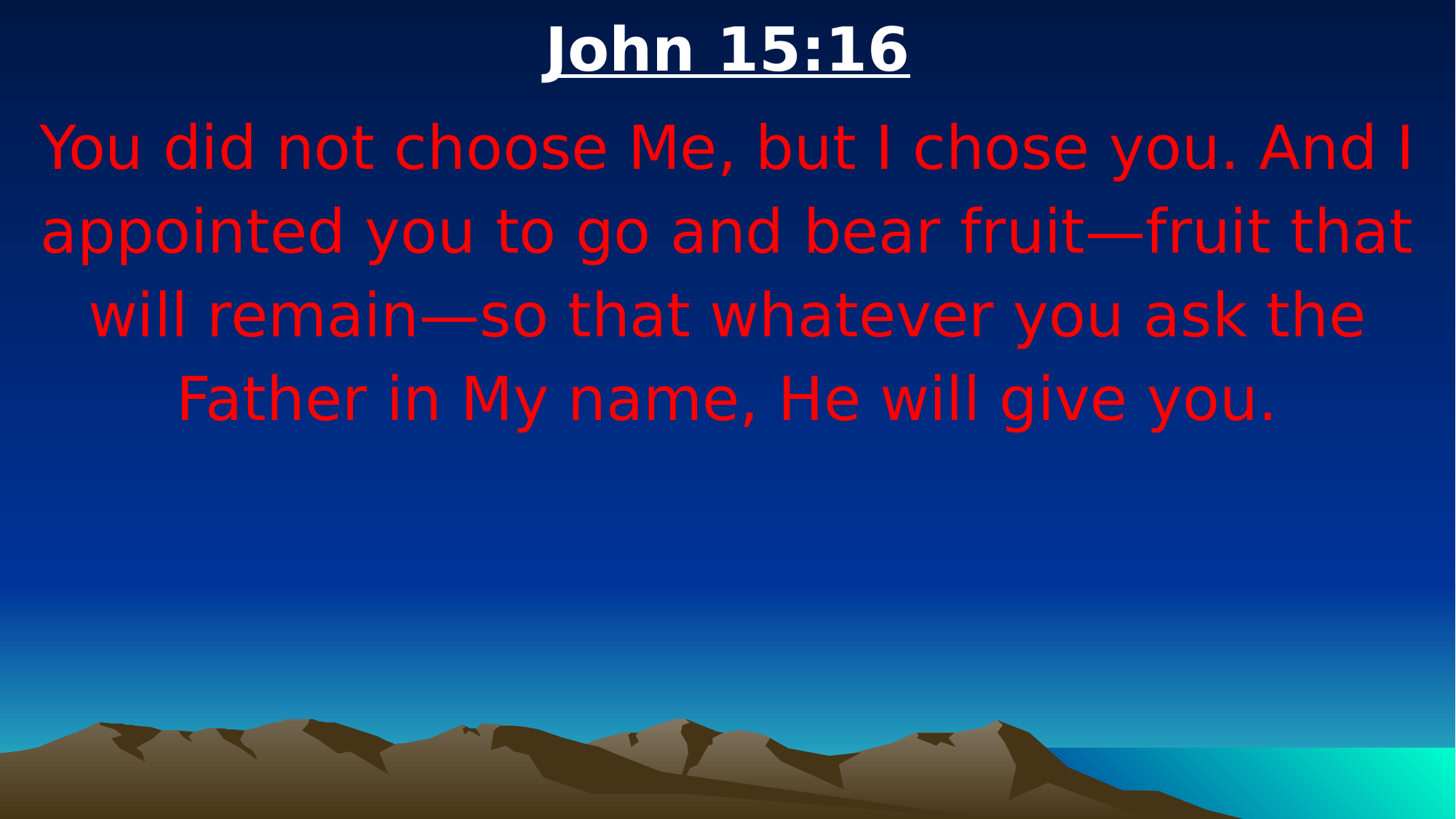

John 15:16
You did not choose Me, but I chose you. And I appointed you to go and bear fruit—fruit that will remain—so that whatever you ask the Father in My name, He will give you.